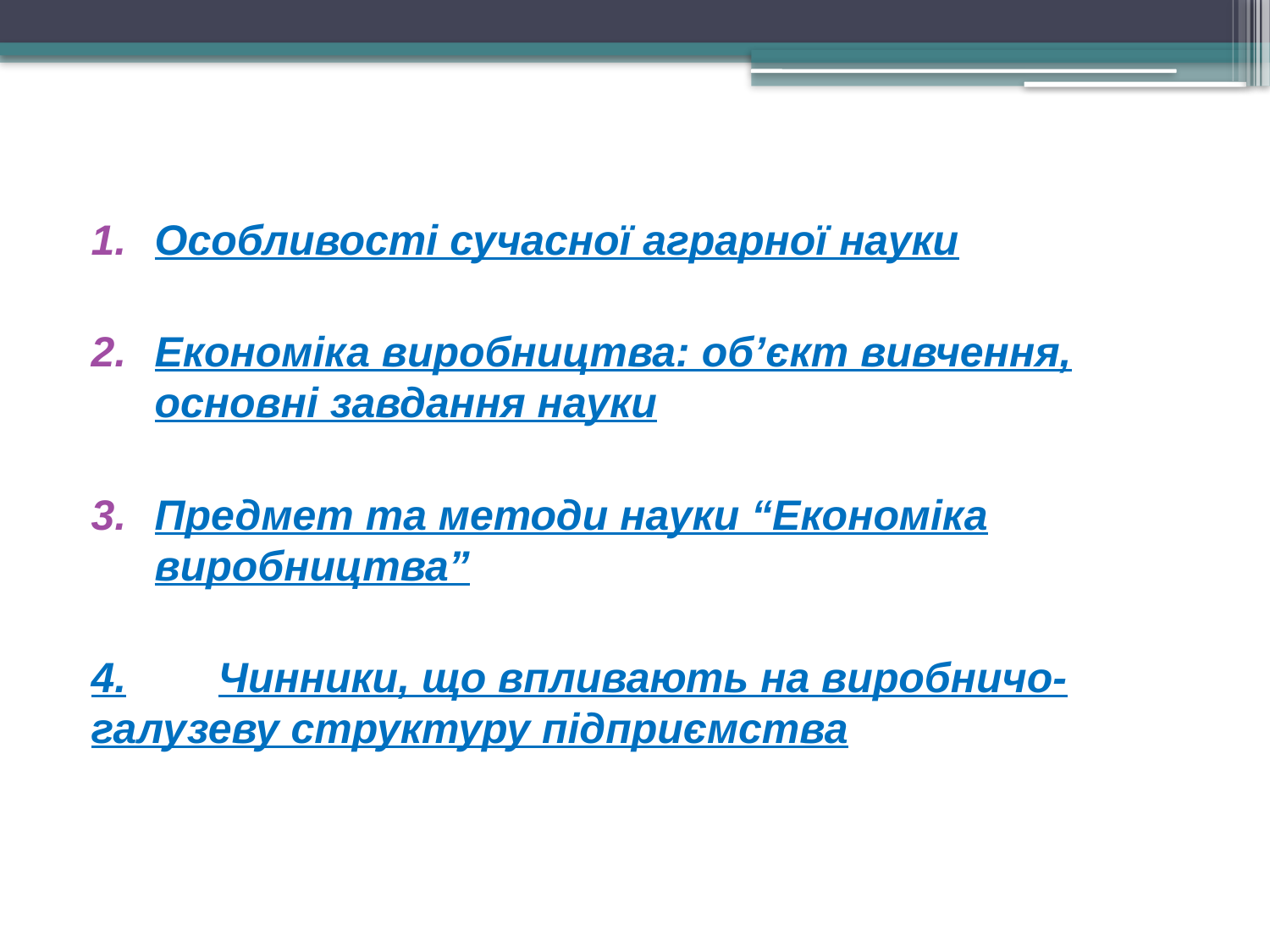

Особливості сучасної аграрної науки

Економіка виробництва: об’єкт вивчення, основні завдання науки

Предмет та методи науки “Економіка виробництва”

4.	Чинники, що впливають на виробничо-галузеву структуру підприємства